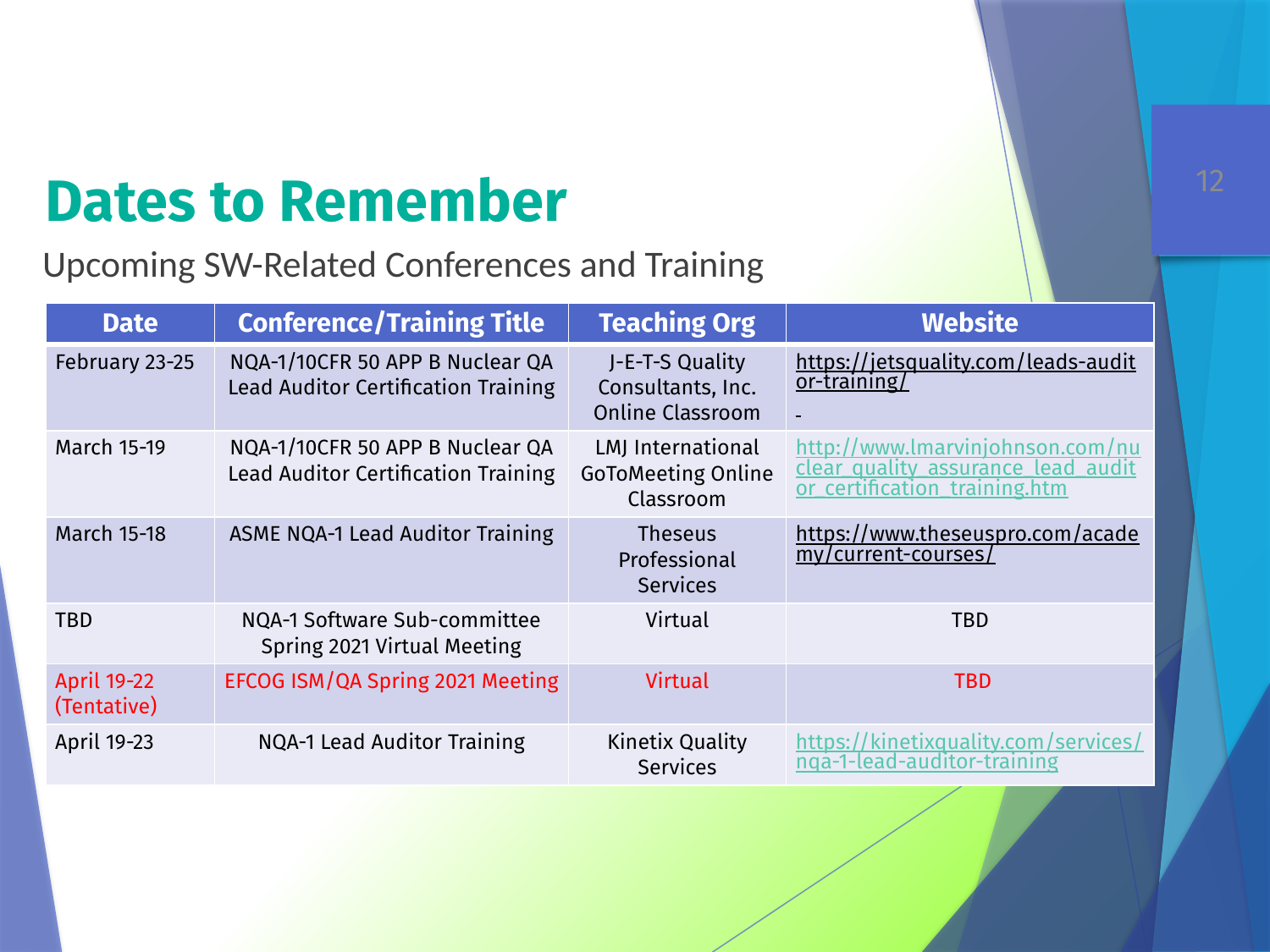

# Dates to Remember
Upcoming SW-Related Conferences and Training
| Date | Conference/Training Title | Teaching Org | Website |
| --- | --- | --- | --- |
| February 23-25 | NQA-1/10CFR 50 APP B Nuclear QA Lead Auditor Certification Training | J-E-T-S Quality Consultants, Inc. Online Classroom | https://jetsquality.com/leads-auditor-training/ |
| March 15-19 | NQA-1/10CFR 50 APP B Nuclear QA Lead Auditor Certification Training | LMJ International GoToMeeting Online Classroom | http://www.lmarvinjohnson.com/nuclear\_quality\_assurance\_lead\_auditor\_certification\_training.htm |
| March 15-18 | ASME NQA-1 Lead Auditor Training | Theseus Professional Services | https://www.theseuspro.com/academy/current-courses/ |
| TBD | NQA-1 Software Sub-committee Spring 2021 Virtual Meeting | Virtual | TBD |
| April 19-22 (Tentative) | EFCOG ISM/QA Spring 2021 Meeting | Virtual | TBD |
| April 19-23 | NQA-1 Lead Auditor Training | Kinetix Quality Services | https://kinetixquality.com/services/nqa-1-lead-auditor-training |